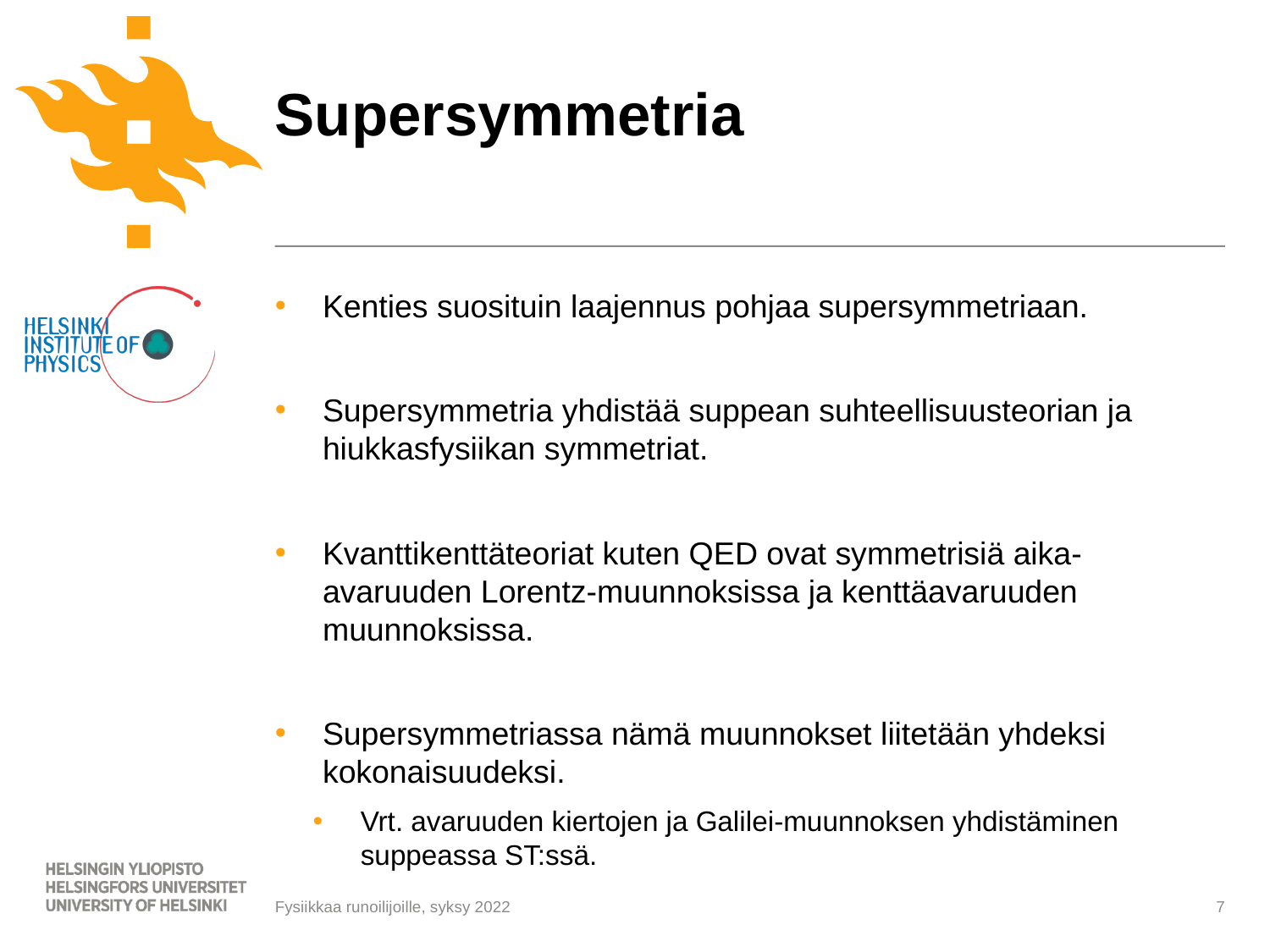

# Supersymmetria
Kenties suosituin laajennus pohjaa supersymmetriaan.

Supersymmetria yhdistää suppean suhteellisuusteorian ja hiukkasfysiikan symmetriat.

Kvanttikenttäteoriat kuten QED ovat symmetrisiä aika-avaruuden Lorentz-muunnoksissa ja kenttäavaruuden muunnoksissa.

Supersymmetriassa nämä muunnokset liitetään yhdeksi kokonaisuudeksi.
Vrt. avaruuden kiertojen ja Galilei-muunnoksen yhdistäminen suppeassa ST:ssä.
Fysiikkaa runoilijoille, syksy 2022
7